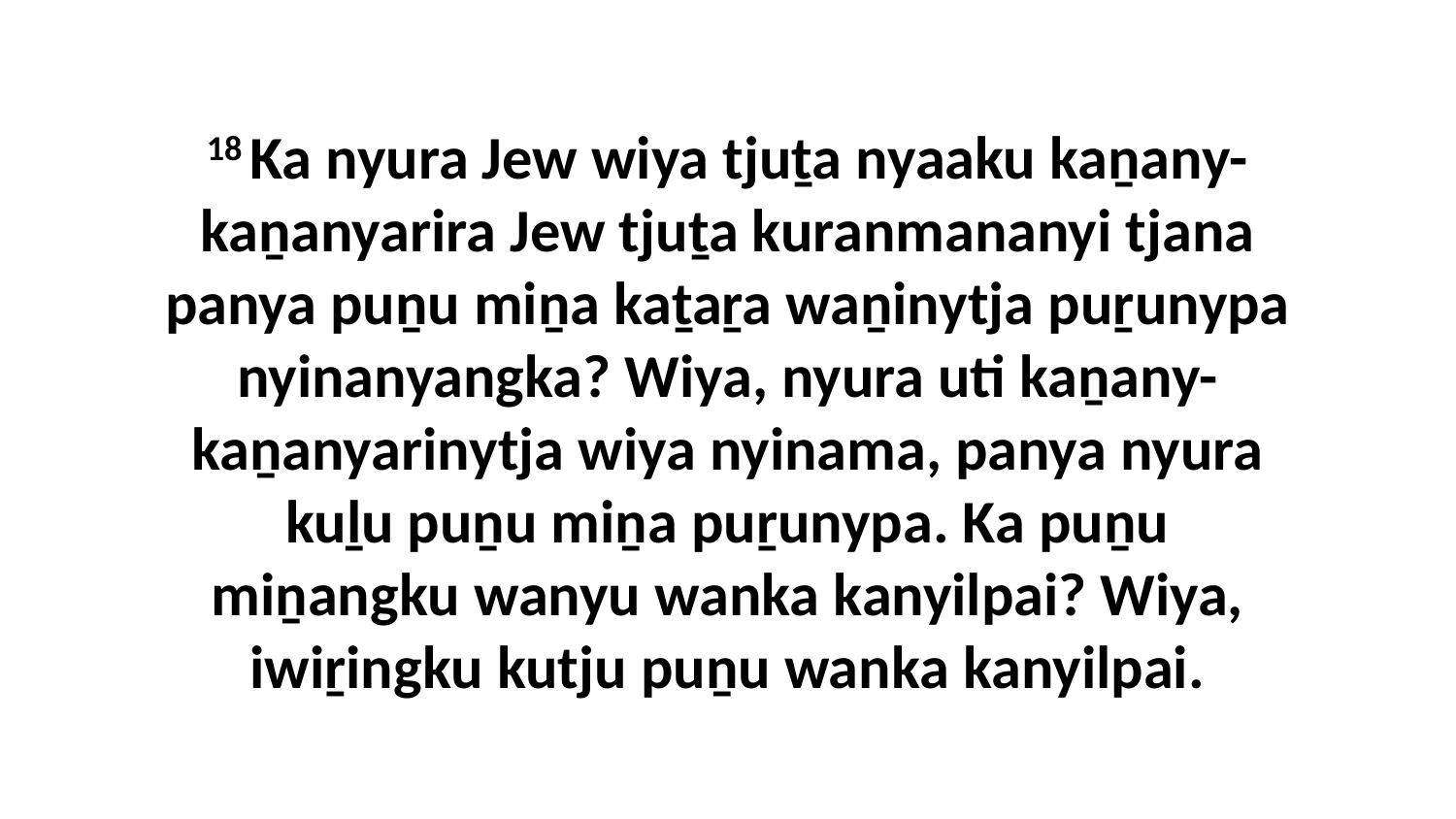

18 Ka nyura Jew wiya tjuṯa nyaaku kaṉany-kaṉanyarira Jew tjuṯa kuranmananyi tjana panya puṉu miṉa kaṯaṟa waṉinytja puṟunypa nyinanyangka? Wiya, nyura uti kaṉany-kaṉanyarinytja wiya nyinama, panya nyura kuḻu puṉu miṉa puṟunypa. Ka puṉu miṉangku wanyu wanka kanyilpai? Wiya, iwiṟingku kutju puṉu wanka kanyilpai.